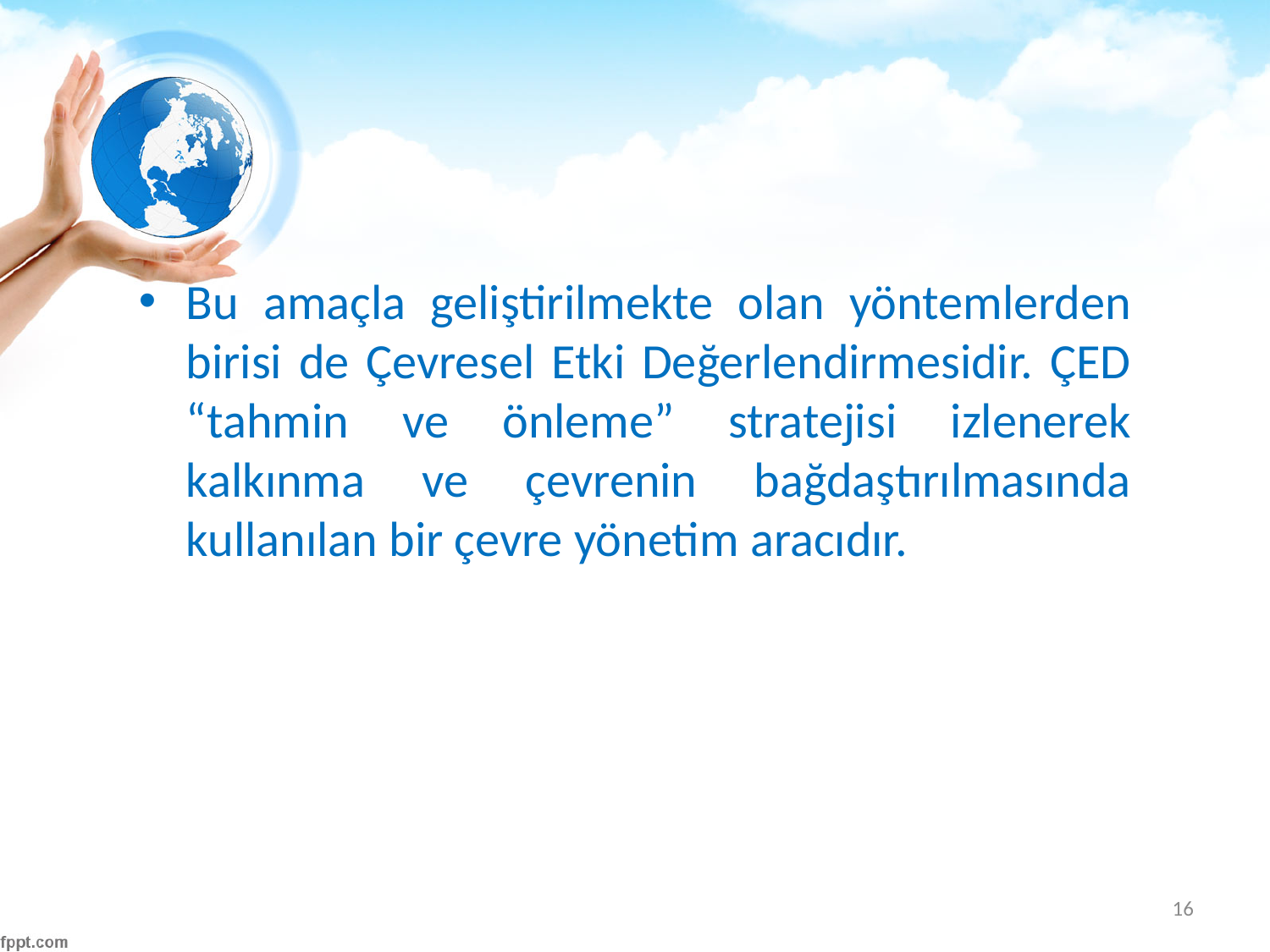

#
Bu amaçla geliştirilmekte olan yöntemlerden birisi de Çevresel Etki Değerlendirmesidir. ÇED “tahmin ve önleme” stratejisi izlenerek kalkınma ve çevrenin bağdaştırılmasında kullanılan bir çevre yönetim aracıdır.
16